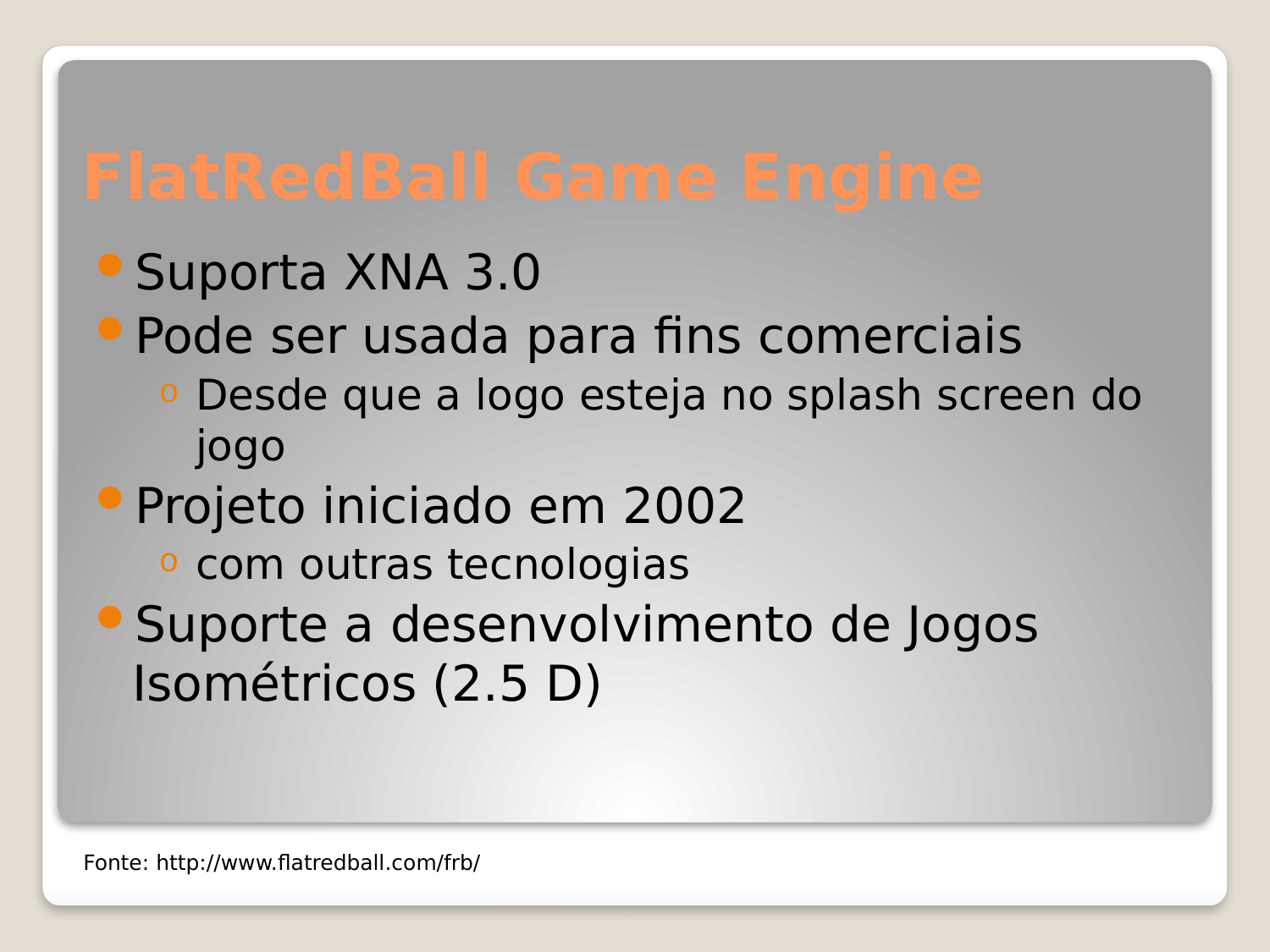

# FlatRedBall Game Engine
Suporta XNA 3.0
Pode ser usada para fins comerciais
Desde que a logo esteja no splash screen do jogo
Projeto iniciado em 2002
com outras tecnologias
Suporte a desenvolvimento de Jogos Isométricos (2.5 D)

Fonte: http://www.flatredball.com/frb/